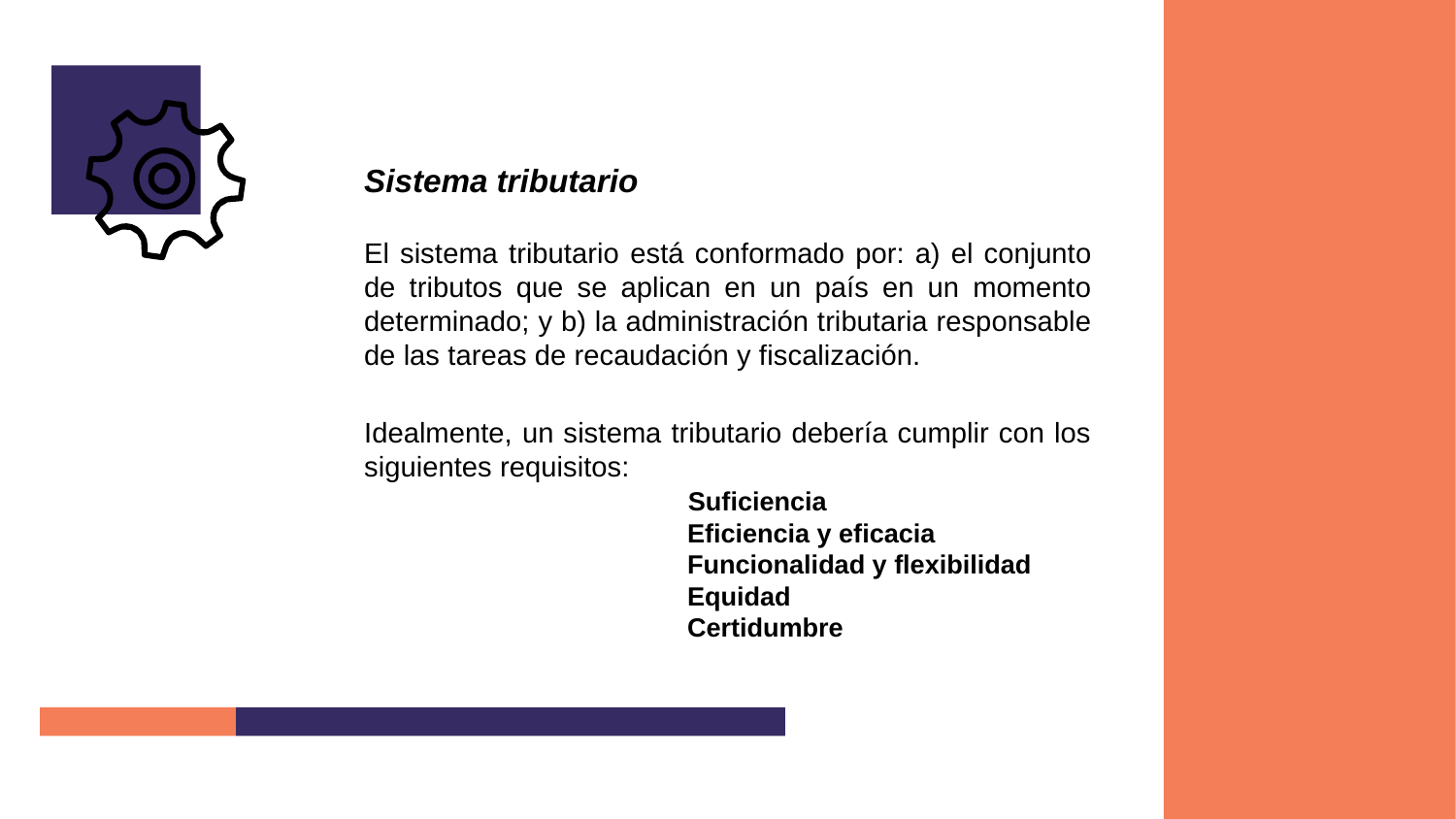

Sistema tributario
El sistema tributario está conformado por: a) el conjunto de tributos que se aplican en un país en un momento determinado; y b) la administración tributaria responsable de las tareas de recaudación y fiscalización.
Idealmente, un sistema tributario debería cumplir con los siguientes requisitos:
 Suficiencia
 Eficiencia y eficacia
 Funcionalidad y flexibilidad
 Equidad
 Certidumbre